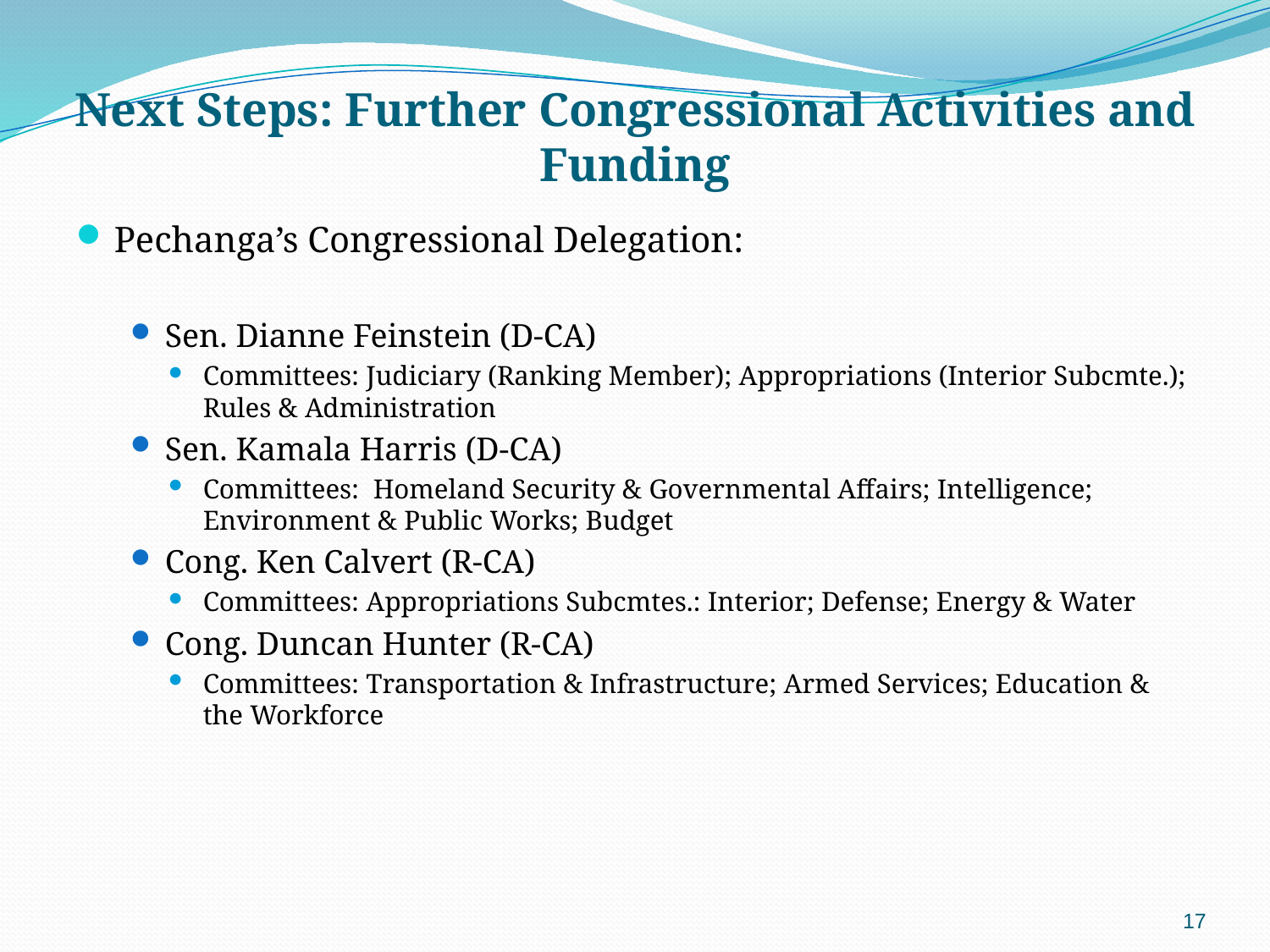

# Next Steps: Further Congressional Activities and Funding
Pechanga’s Congressional Delegation:

Sen. Dianne Feinstein (D-CA)
Committees: Judiciary (Ranking Member); Appropriations (Interior Subcmte.); Rules & Administration
Sen. Kamala Harris (D-CA)
Committees:  Homeland Security & Governmental Affairs; Intelligence; Environment & Public Works; Budget
Cong. Ken Calvert (R-CA)
Committees: Appropriations Subcmtes.: Interior; Defense; Energy & Water
Cong. Duncan Hunter (R-CA)
Committees: Transportation & Infrastructure; Armed Services; Education & the Workforce

17